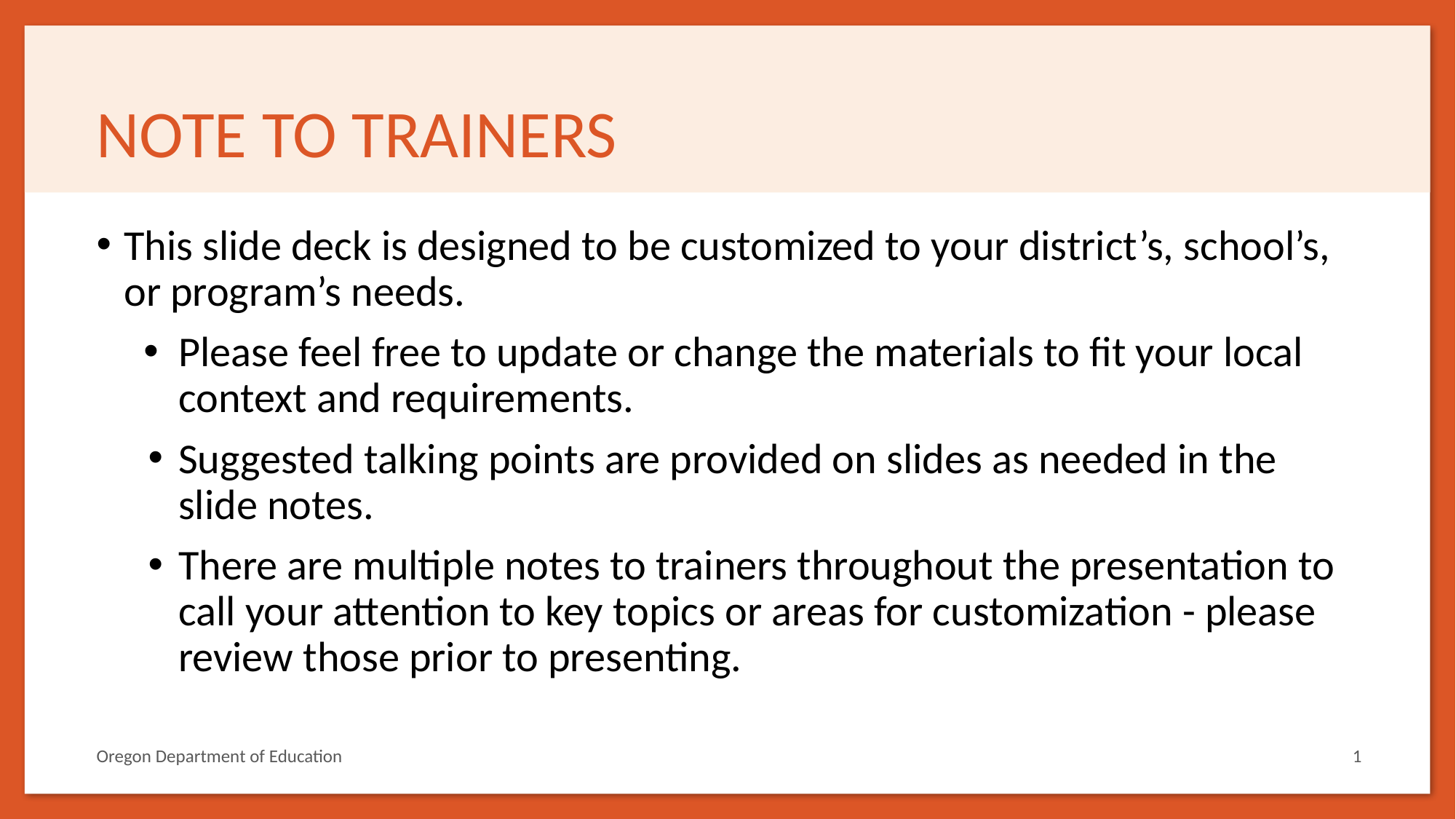

# NOTE TO TRAINERS
This slide deck is designed to be customized to your district’s, school’s, or program’s needs.
Please feel free to update or change the materials to fit your local context and requirements.
Suggested talking points are provided on slides as needed in the slide notes.
There are multiple notes to trainers throughout the presentation to call your attention to key topics or areas for customization - please review those prior to presenting.
Oregon Department of Education
1